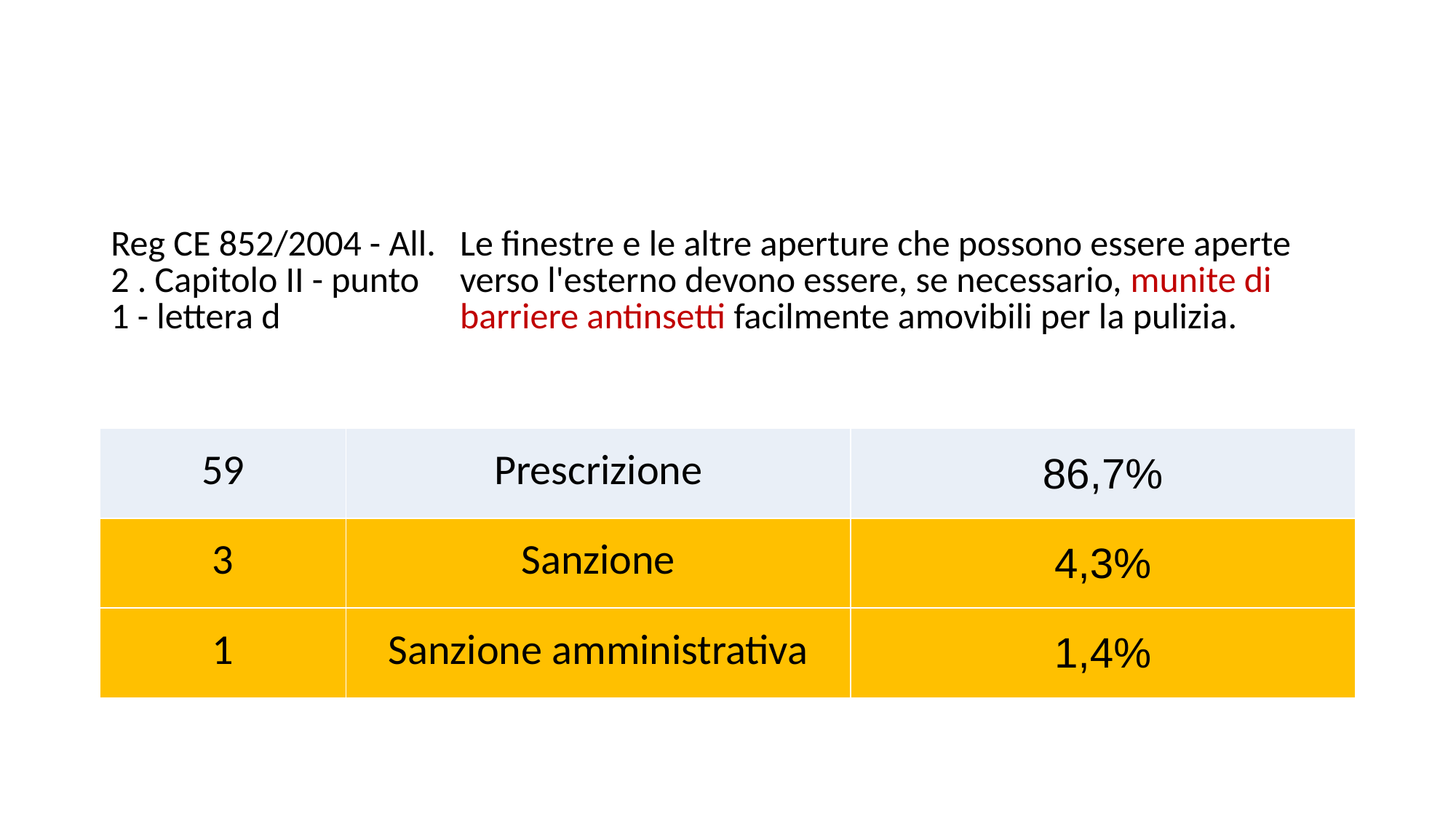

#
| Reg CE 852/2004 - All. 2 . Capitolo II - punto 1 - lettera d | Le finestre e le altre aperture che possono essere aperte verso l'esterno devono essere, se necessario, munite di barriere antinsetti facilmente amovibili per la pulizia. |
| --- | --- |
| 59 | Prescrizione | 86,7% |
| --- | --- | --- |
| 3 | Sanzione | 4,3% |
| 1 | Sanzione amministrativa | 1,4% |